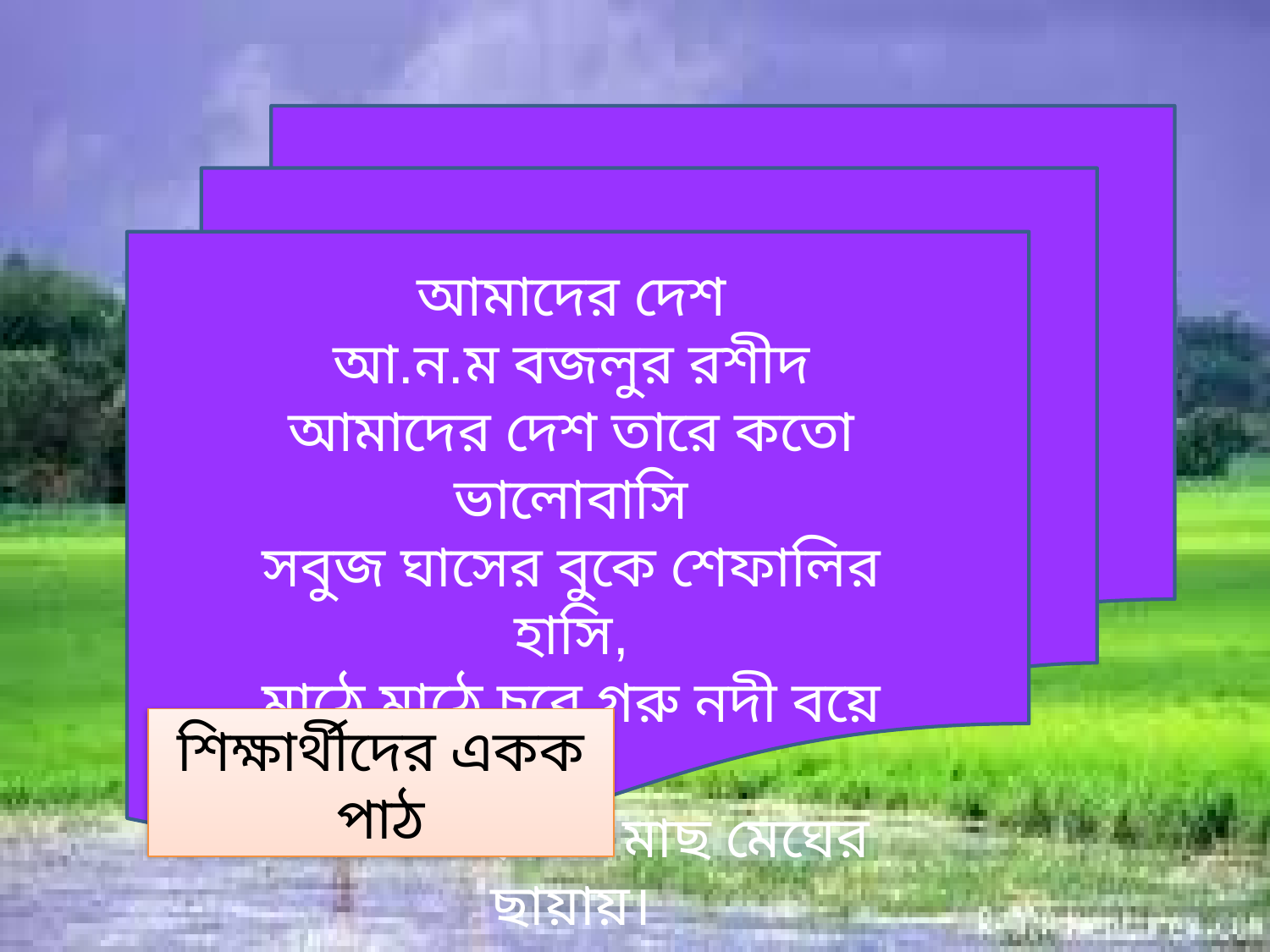

আমাদের দেশ
আ.ন.ম বজলুর রশীদ
আমাদের দেশ তারে কতো ভালোবাসি
সবুজ ঘাসের বুকে শেফালির হাসি,
মাঠে মাঠে চরে গরু নদী বয়ে যায়
জেলে ভাই ধরে মাছ মেঘের ছায়ায়।

শিক্ষার্থীদের একক পাঠ